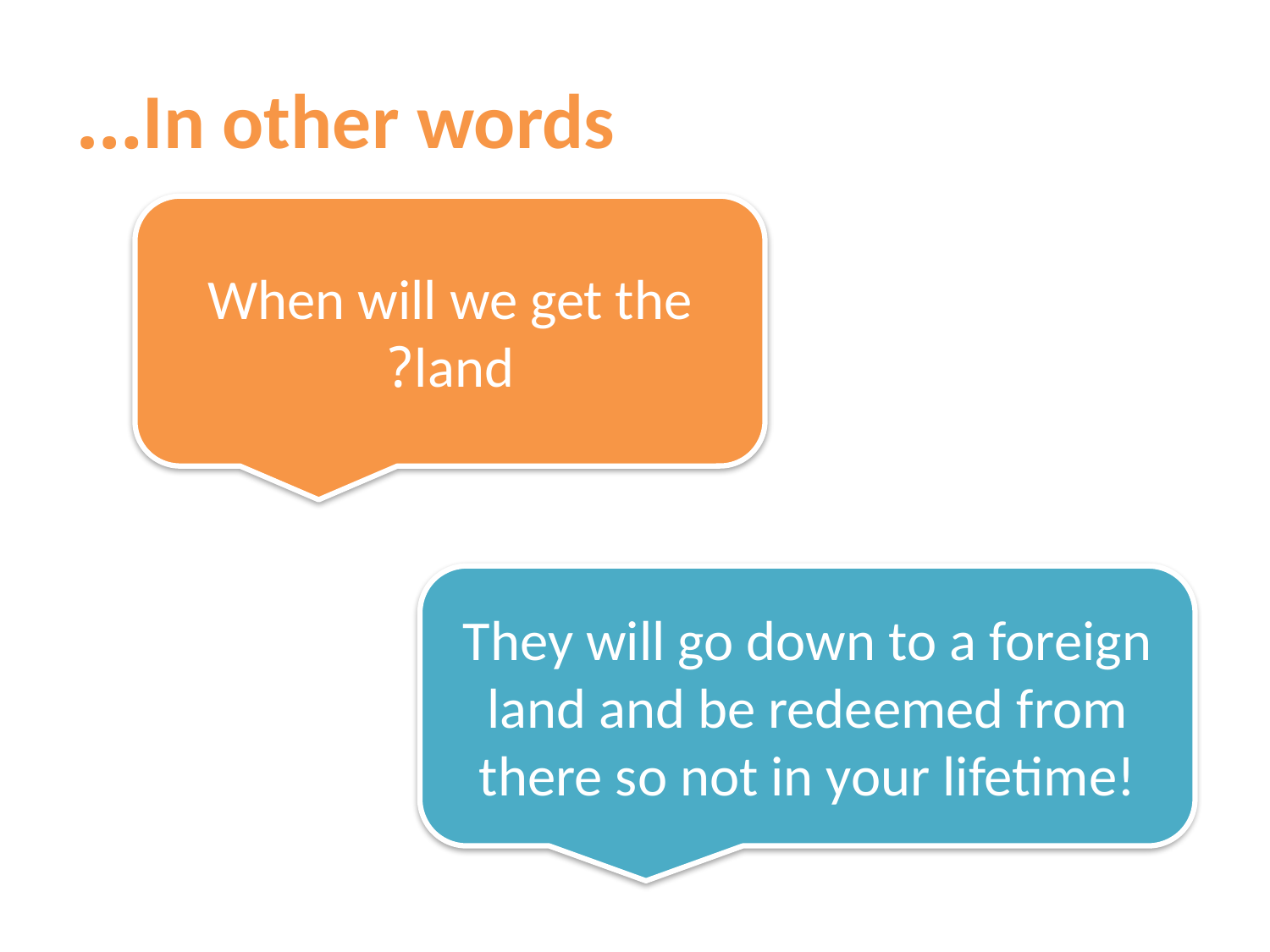

# In other words…
When will we get the land?
They will go down to a foreign land and be redeemed from there so not in your lifetime!